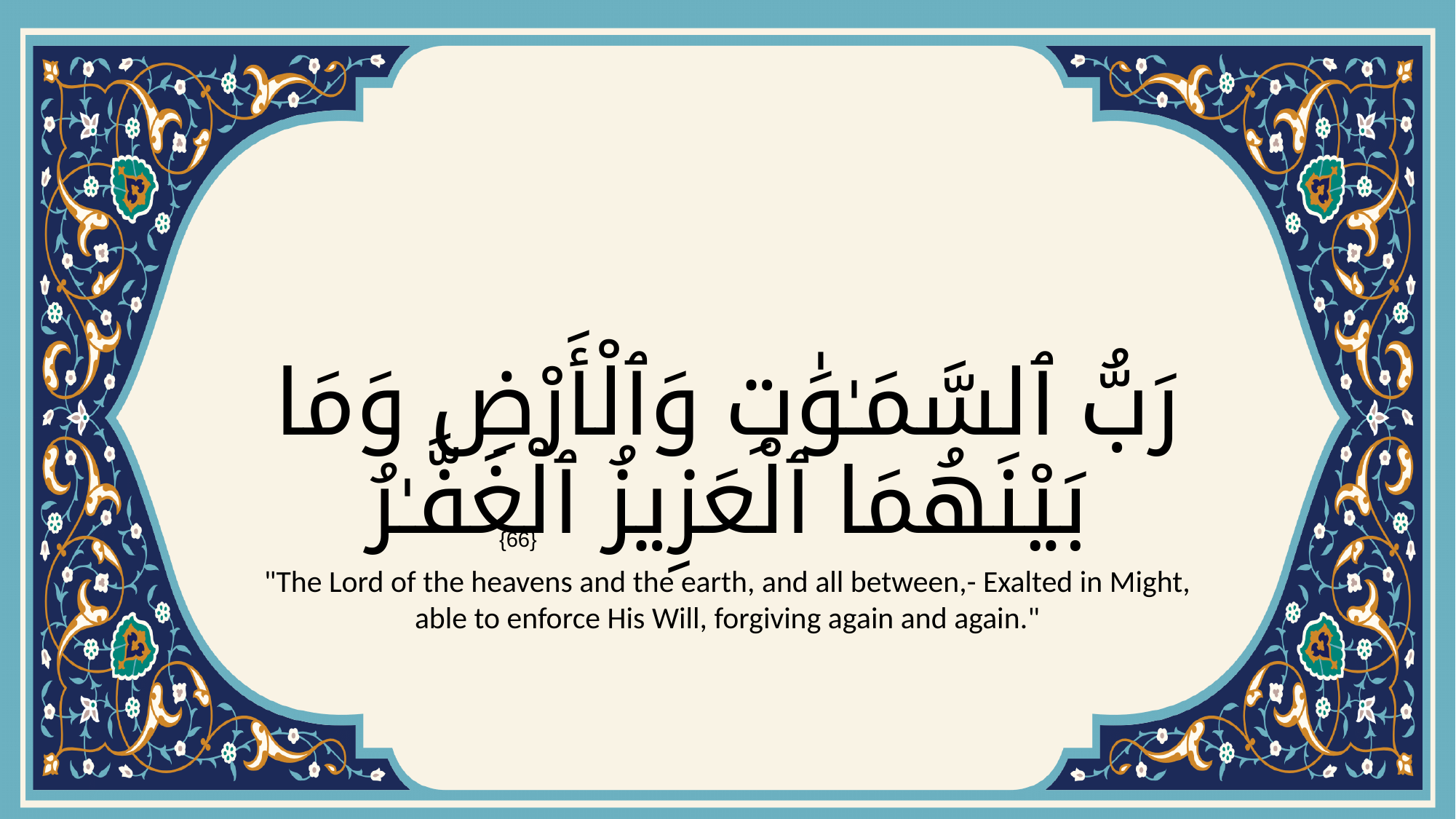

# رَبُّ ٱلسَّمَـٰوَٰتِ وَٱلْأَرْضِ وَمَا بَيْنَهُمَا ٱلْعَزِيزُ ٱلْغَفَّـٰرُ
{66}
"The Lord of the heavens and the earth, and all between,- Exalted in Might, able to enforce His Will, forgiving again and again."